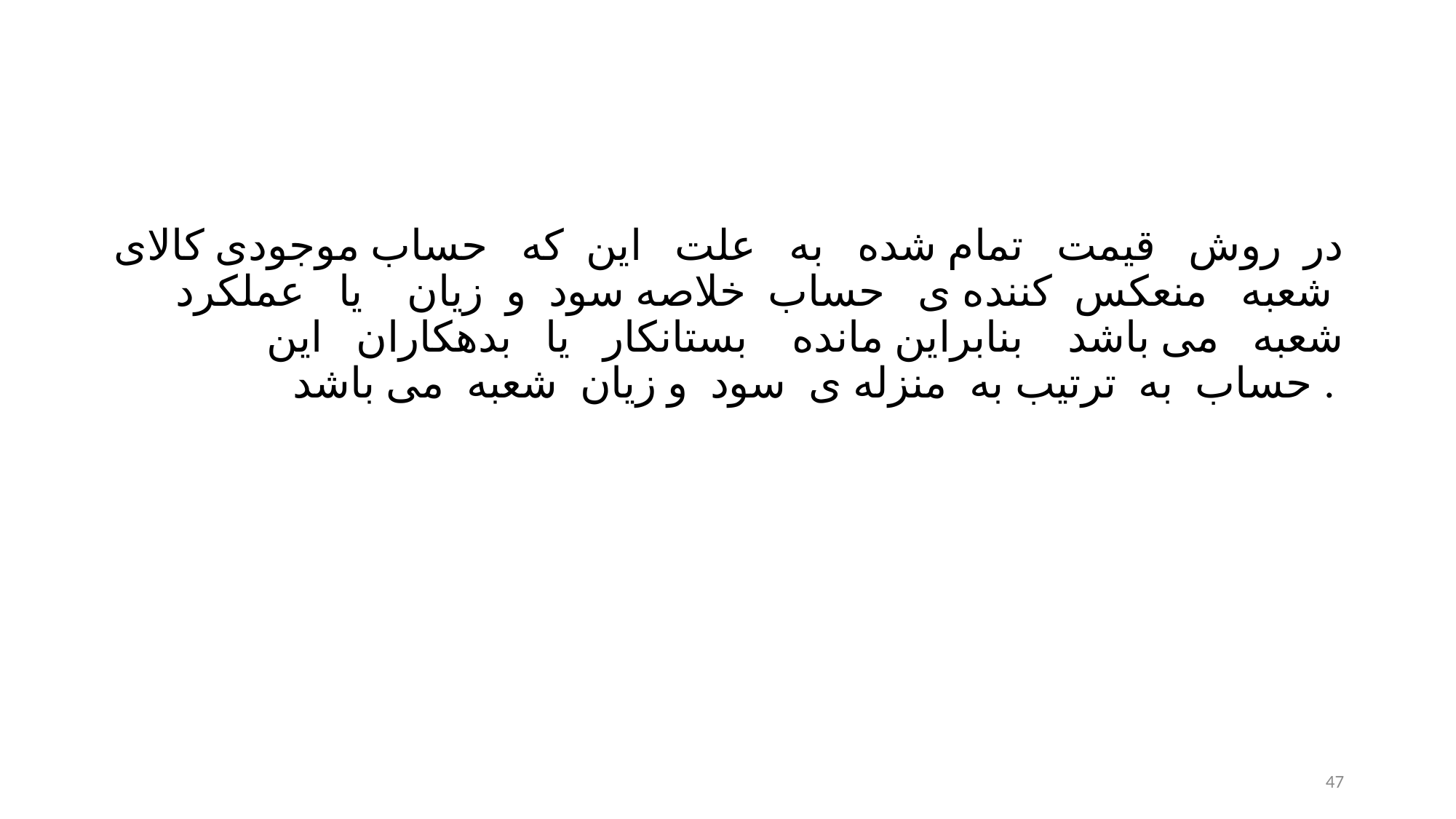

در  روش   قيمت   تمام شده   به   علت   اين  که   حساب موجودی کالای  شعبه   منعکس  کننده ی   حساب  خلاصه سود  و  زيان    يا   عملکرد    شعبه   می باشد    بنابراين مانده    بستانکار   يا   بدهکاران   اين   حساب  به  ترتيب به  منزله ی  سود  و زيان  شعبه  می باشد .
47